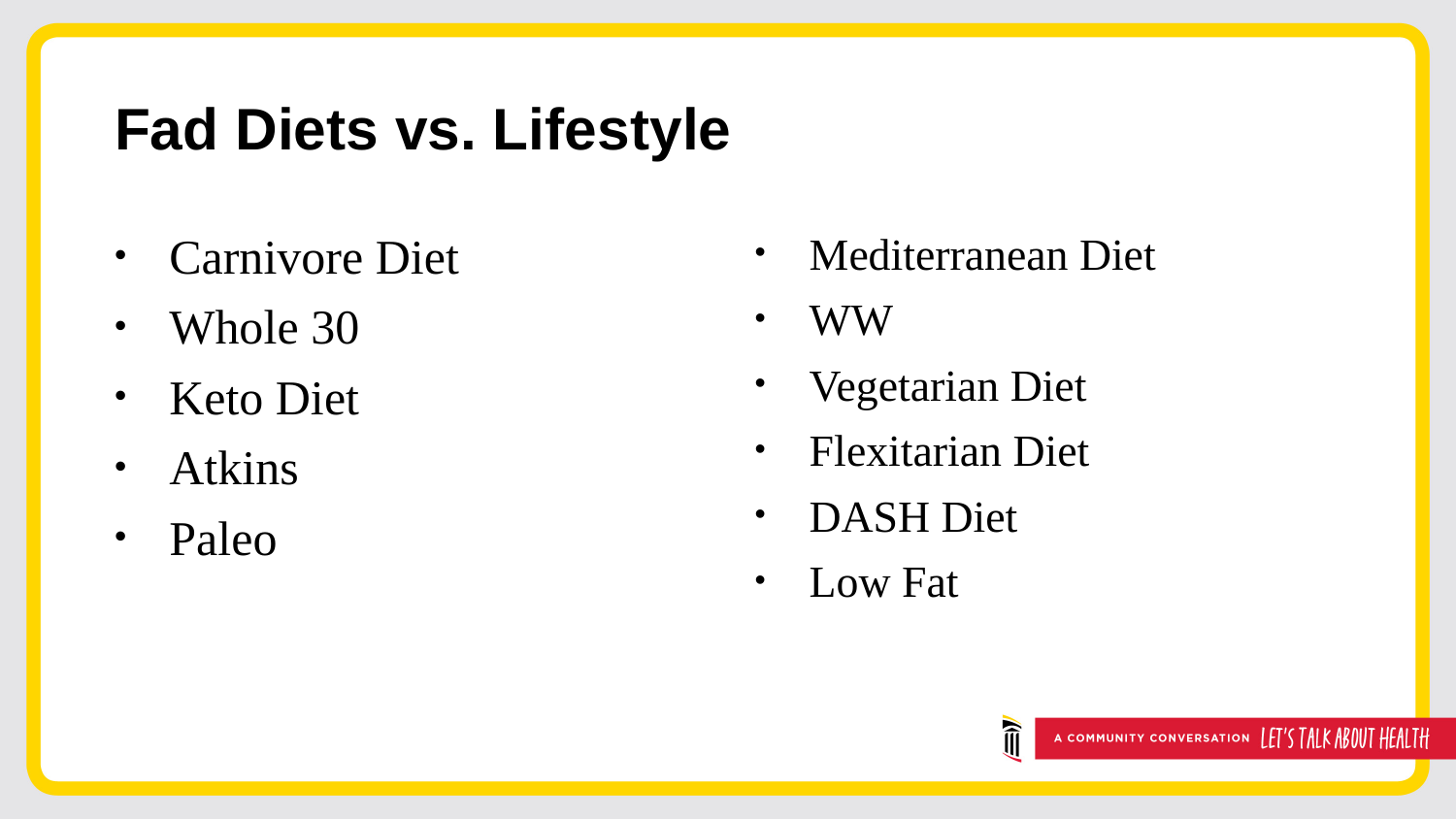

# Fad Diets vs. Lifestyle
Carnivore Diet
Whole 30
Keto Diet
Atkins
Paleo

Mediterranean Diet
WW
Vegetarian Diet
Flexitarian Diet
DASH Diet
Low Fat